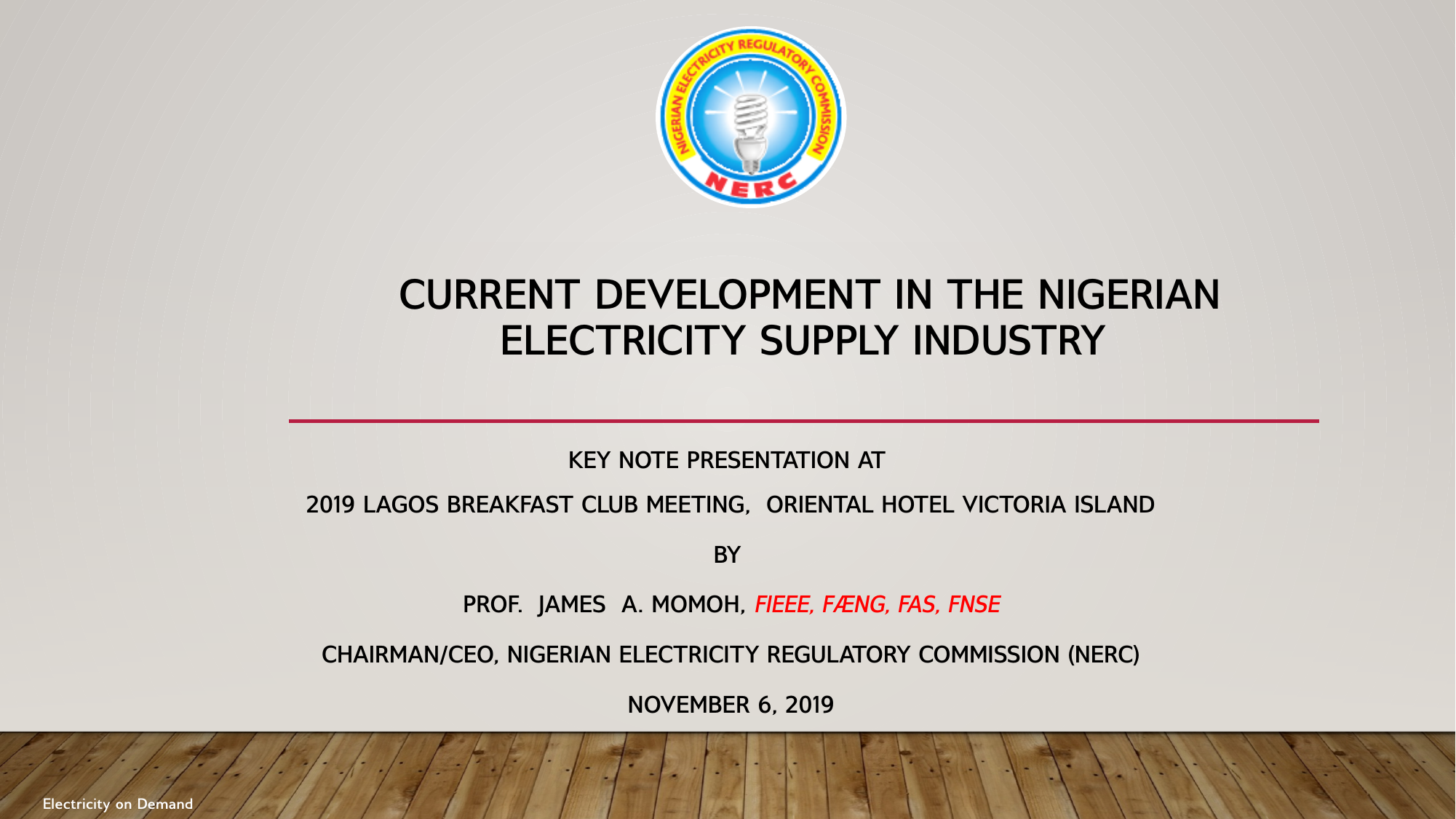

# CURRENT DEVELOPMENT IN THE NIGERIAN ELECTRICITY SUPPLY INDUSTRY
Key note presentation at
2019 LAGOS BREAKFAST CLUB MEETING,  ORIENTAL HOTEL VICTORIA ISLAND
BY
PROF.  JAMES  a. MOMOH, FIEEE, FAEng, FAS, FNSE
Chairman/CEO, Nigerian Electricity Regulatory Commission (NERC)
NOVEMBER 6, 2019

Electricity on Demand